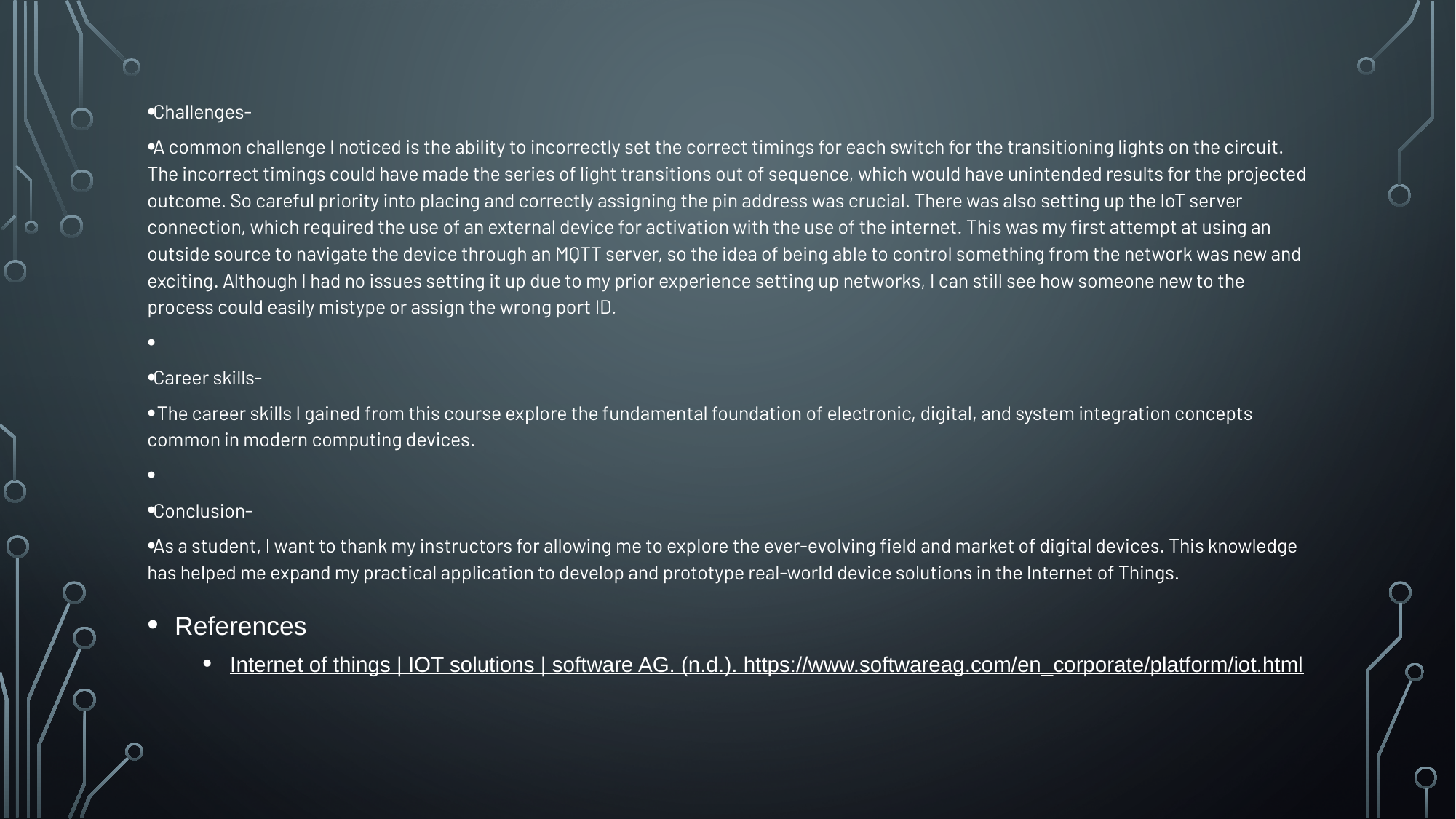

Challenges-
A common challenge I noticed is the ability to incorrectly set the correct timings for each switch for the transitioning lights on the circuit. The incorrect timings could have made the series of light transitions out of sequence, which would have unintended results for the projected outcome. So careful priority into placing and correctly assigning the pin address was crucial. There was also setting up the IoT server connection, which required the use of an external device for activation with the use of the internet. This was my first attempt at using an outside source to navigate the device through an MQTT server, so the idea of being able to control something from the network was new and exciting. Although I had no issues setting it up due to my prior experience setting up networks, I can still see how someone new to the process could easily mistype or assign the wrong port ID.

Career skills-
 The career skills I gained from this course explore the fundamental foundation of electronic, digital, and system integration concepts common in modern computing devices.

Conclusion-
As a student, I want to thank my instructors for allowing me to explore the ever-evolving field and market of digital devices. This knowledge has helped me expand my practical application to develop and prototype real-world device solutions in the Internet of Things.
References
Internet of things | IOT solutions | software AG. (n.d.). https://www.softwareag.com/en_corporate/platform/iot.html